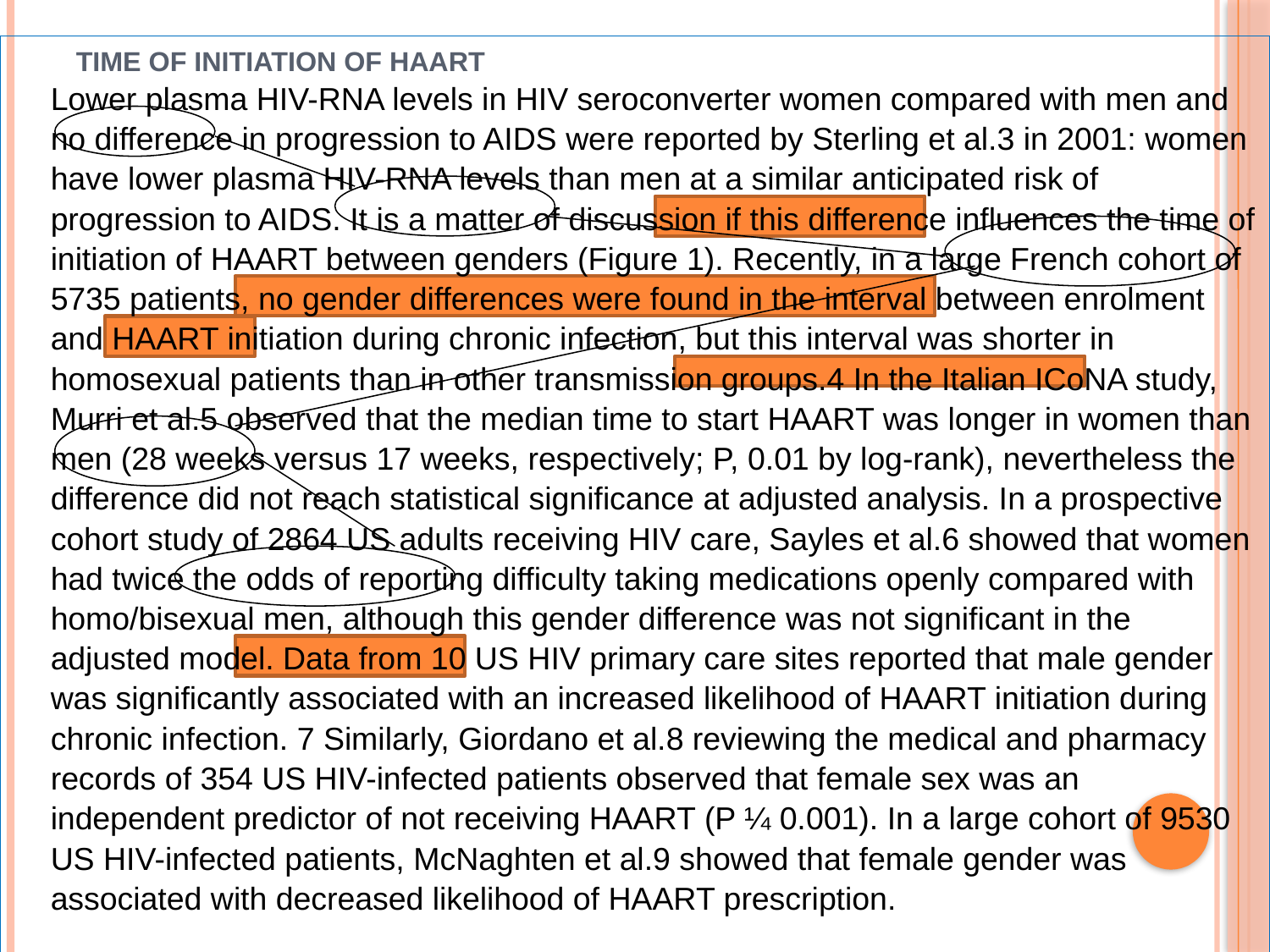

Lower plasma HIV-RNA levels in HIV seroconverter women compared with men and no difference in progression to AIDS were reported by Sterling et al.3 in 2001: women have lower plasma HIV-RNA levels than men at a similar anticipated risk of progression to AIDS. It is a matter of discussion if this difference influences the time of initiation of HAART between genders (Figure 1). Recently, in a large French cohort of 5735 patients, no gender differences were found in the interval between enrolment and HAART initiation during chronic infection, but this interval was shorter in homosexual patients than in other transmission groups.4 In the Italian ICoNA study, Murri et al.5 observed that the median time to start HAART was longer in women than men (28 weeks versus 17 weeks, respectively; P, 0.01 by log-rank), nevertheless the difference did not reach statistical significance at adjusted analysis. In a prospective cohort study of 2864 US adults receiving HIV care, Sayles et al.6 showed that women had twice the odds of reporting difficulty taking medications openly compared with homo/bisexual men, although this gender difference was not significant in the adjusted model. Data from 10 US HIV primary care sites reported that male gender was significantly associated with an increased likelihood of HAART initiation during chronic infection. 7 Similarly, Giordano et al.8 reviewing the medical and pharmacy records of 354 US HIV-infected patients observed that female sex was an independent predictor of not receiving HAART (P ¼ 0.001). In a large cohort of 9530 US HIV-infected patients, McNaghten et al.9 showed that female gender was associated with decreased likelihood of HAART prescription.
# Time of initiation of HAART

14